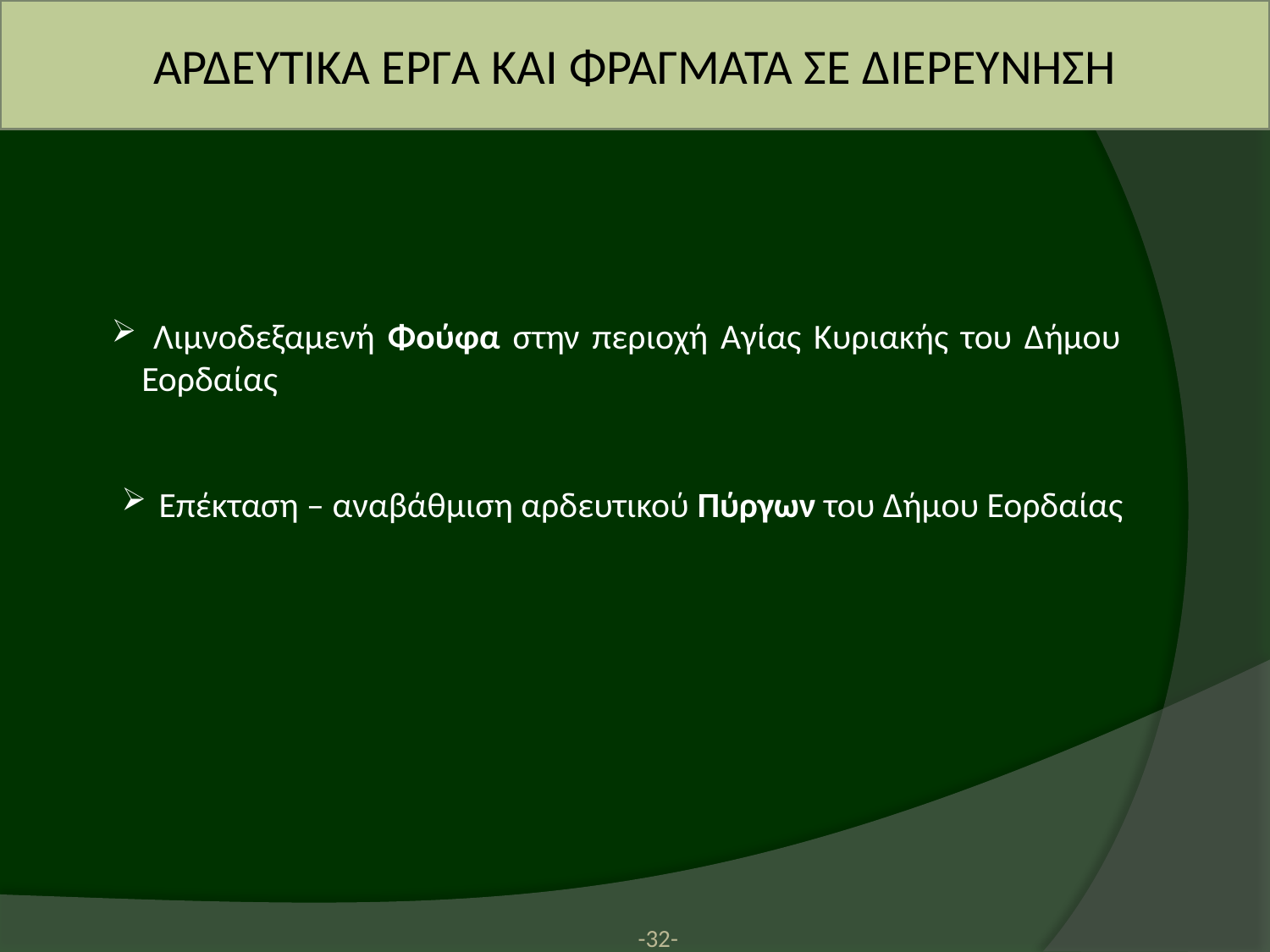

ΑΡΔΕΥΤΙΚΑ ΕΡΓΑ ΚΑΙ ΦΡΑΓΜΑΤΑ ΣΕ ΔΙΕΡΕΥΝΗΣΗ
 Λιμνοδεξαμενή Φούφα στην περιοχή Αγίας Κυριακής του Δήμου    Εορδαίας
 Επέκταση – αναβάθμιση αρδευτικού Πύργων του Δήμου Εορδαίας
-32-